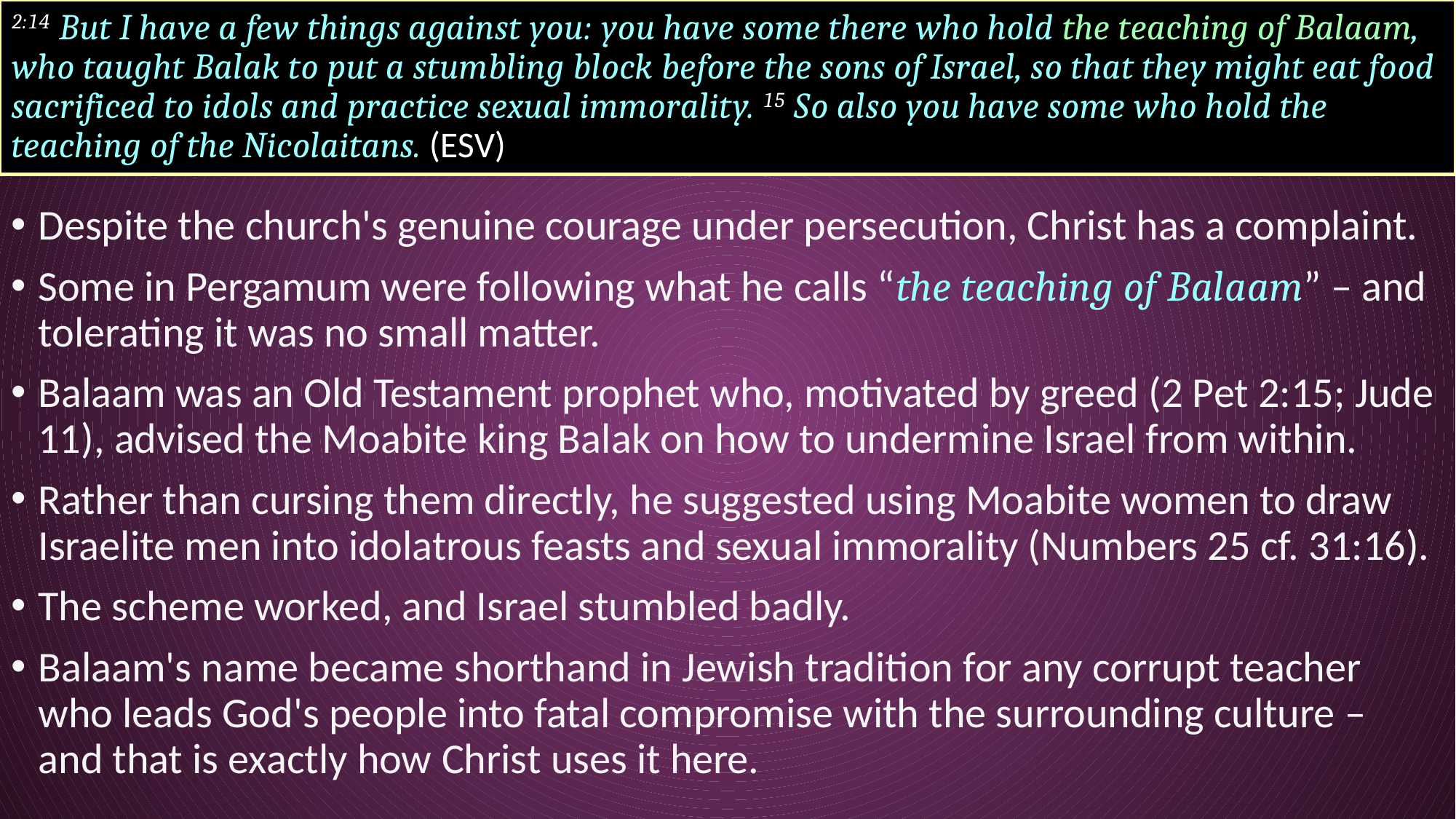

# 2:14 But I have a few things against you: you have some there who hold the teaching of Balaam, who taught Balak to put a stumbling block before the sons of Israel, so that they might eat food sacrificed to idols and practice sexual immorality. 15 So also you have some who hold the teaching of the Nicolaitans. (ESV)
Despite the church's genuine courage under persecution, Christ has a complaint.
Some in Pergamum were following what he calls “the teaching of Balaam” – and tolerating it was no small matter.
Balaam was an Old Testament prophet who, motivated by greed (2 Pet 2:15; Jude 11), advised the Moabite king Balak on how to undermine Israel from within.
Rather than cursing them directly, he suggested using Moabite women to draw Israelite men into idolatrous feasts and sexual immorality (Numbers 25 cf. 31:16).
The scheme worked, and Israel stumbled badly.
Balaam's name became shorthand in Jewish tradition for any corrupt teacher who leads God's people into fatal compromise with the surrounding culture – and that is exactly how Christ uses it here.